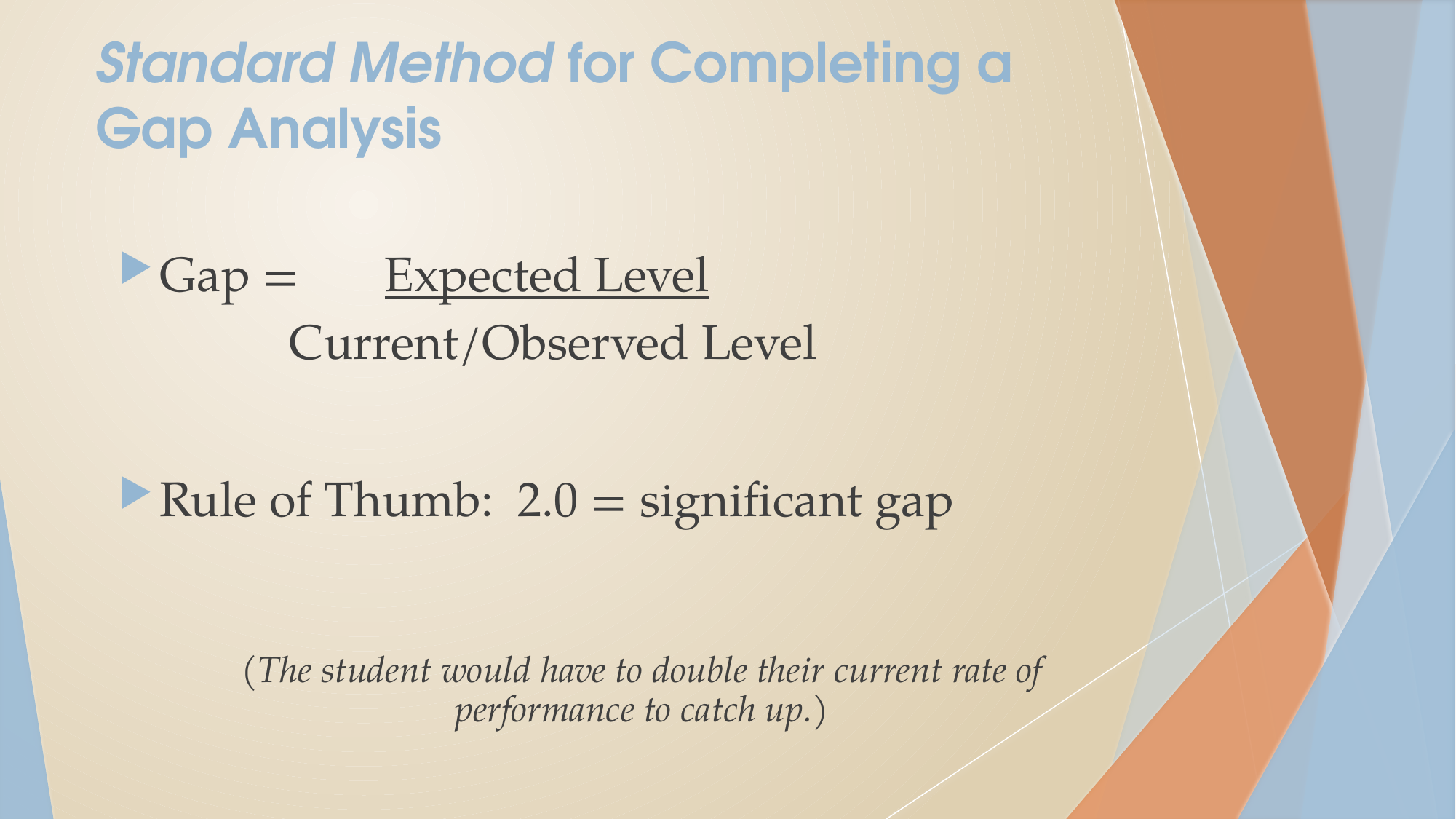

# Standard Method for Completing a Gap Analysis
Gap =       Expected Level
              Current/Observed Level

Rule of Thumb:  2.0 = significant gap

(The student would have to double their current rate of performance to catch up.)